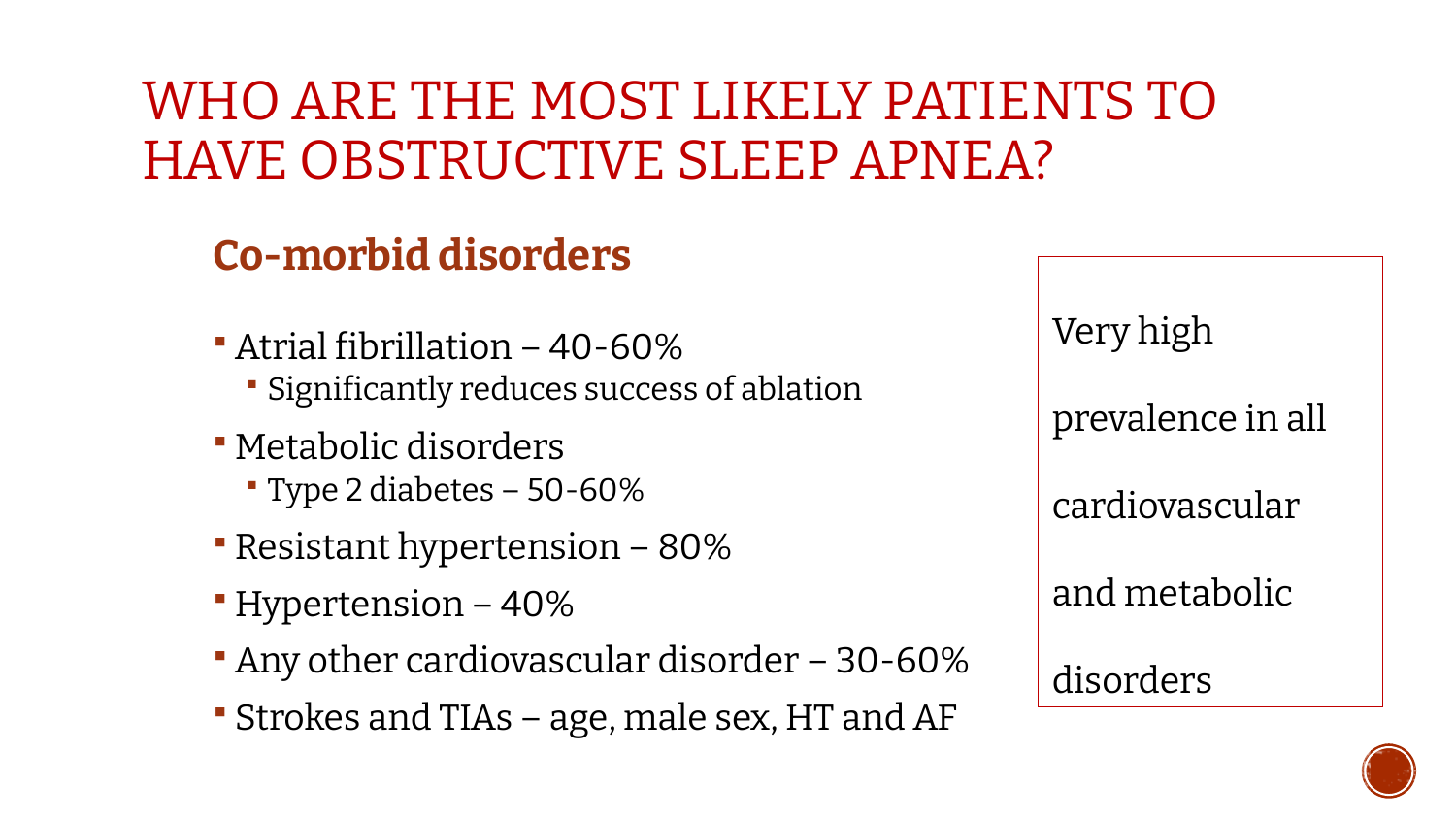

# WHO ARE THE MOST LIKELY PATIENTS TO HAVE OBSTRUCTIVE SLEEP APNEA?
Co-morbid disorders
Very high prevalence in all cardiovascular and metabolic disorders
Atrial fibrillation – 40-60%
Significantly reduces success of ablation
Metabolic disorders
Type 2 diabetes – 50-60%
Resistant hypertension – 80%
Hypertension – 40%
Any other cardiovascular disorder – 30-60%
Strokes and TIAs – age, male sex, HT and AF